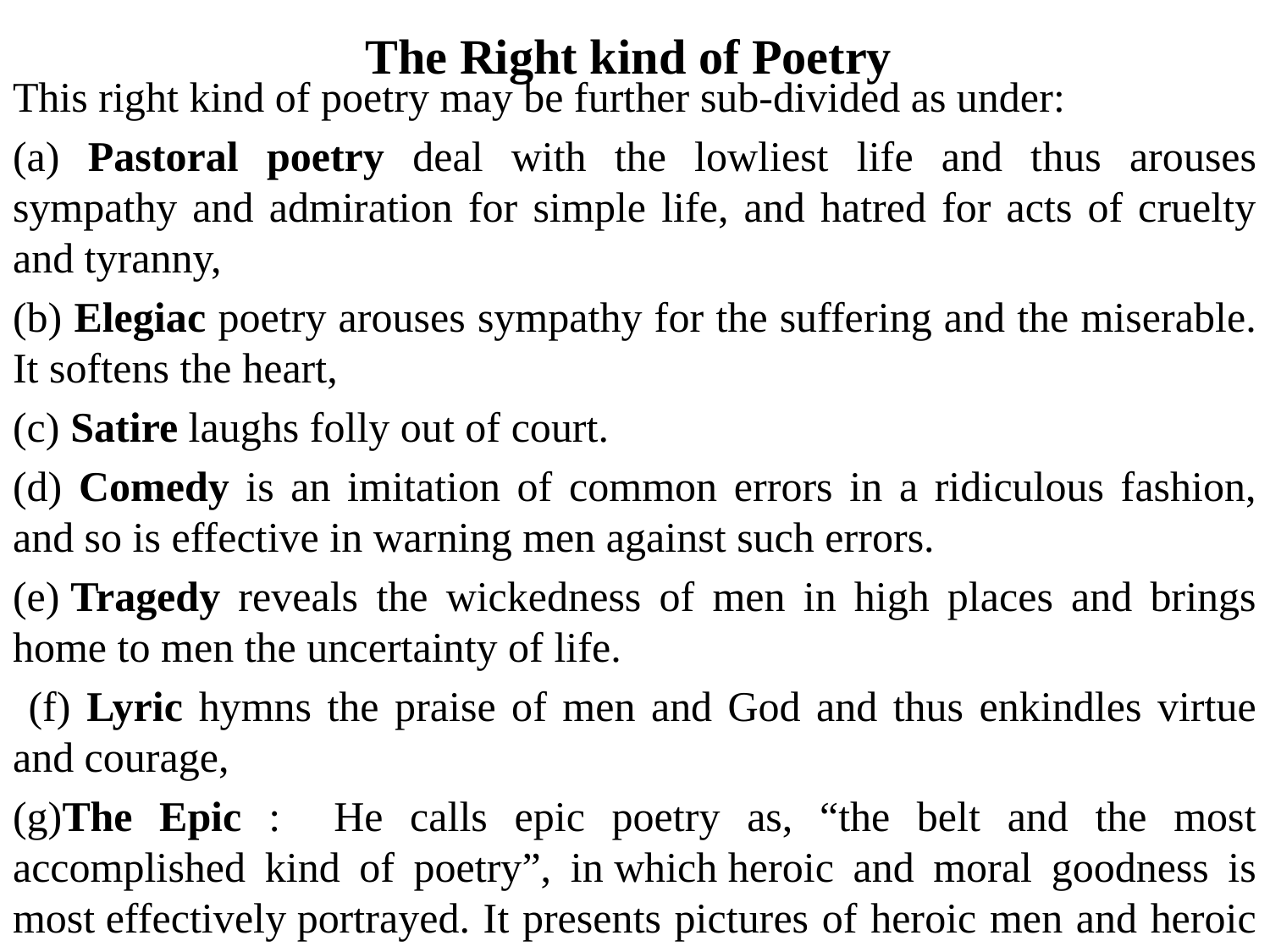

# The Right kind of Poetry
This right kind of poetry may be further sub-divided as under:
(a) Pastoral poetry deal with the lowliest life and thus arouses sympathy and admiration for simple life, and hatred for acts of cruelty and tyranny,
(b) Elegiac poetry arouses sympathy for the suffering and the miserable. It softens the heart,
(c) Satire laughs folly out of court.
(d) Comedy is an imitation of common errors in a ridiculous fashion, and so is effective in warning men against such errors.
(e) Tragedy reveals the wickedness of men in high places and brings home to men the uncertainty of life.
 (f) Lyric hymns the praise of men and God and thus enkindles virtue and courage,
(g)The Epic :  He calls epic poetry as, “the belt and the most accomplished kind of poetry”, in which heroic and moral goodness is most effectively portrayed. It presents pictures of heroic men and heroic action, and thus inspires men to heroic action.